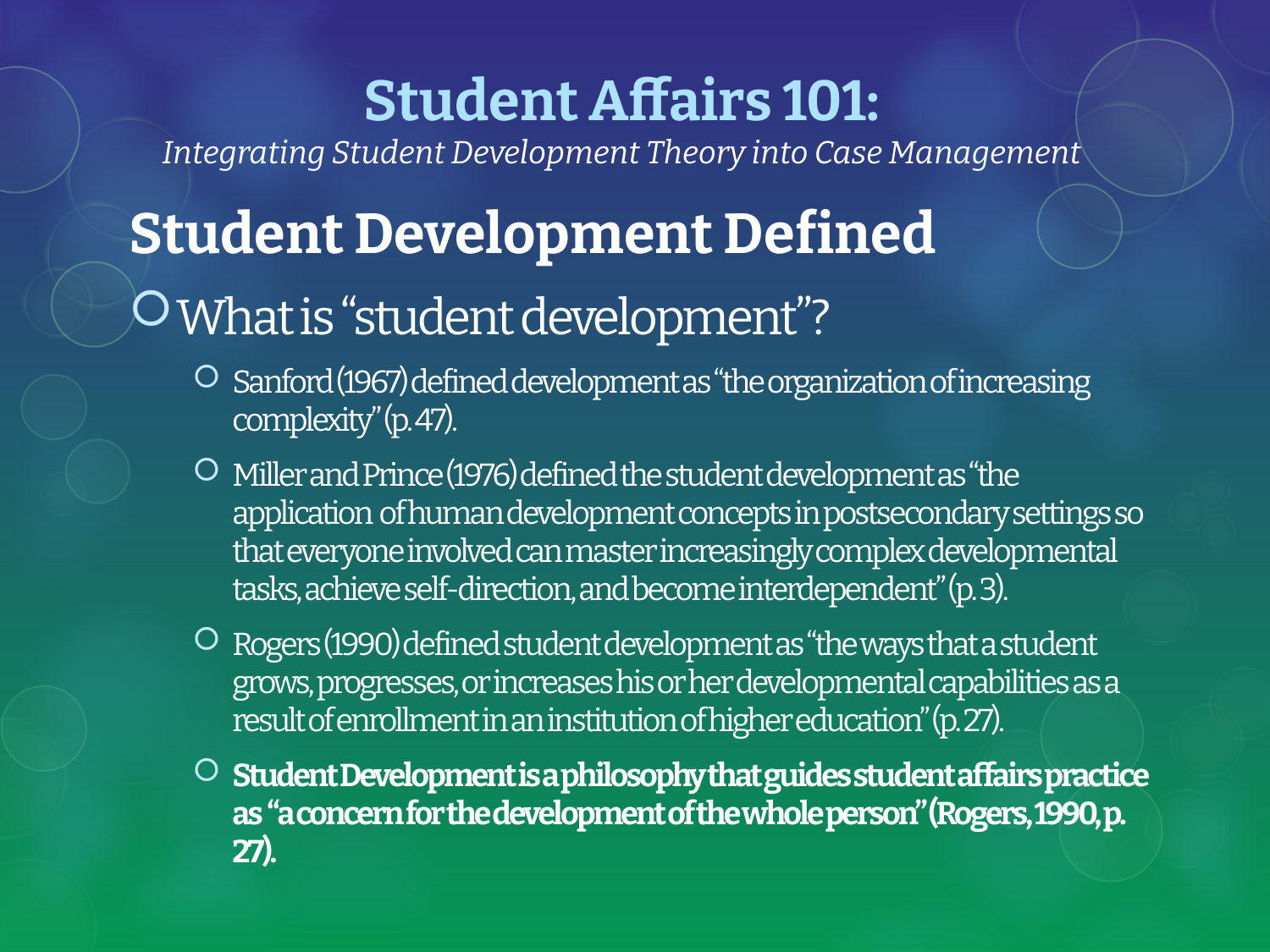

# Student Affairs 101: Integrating Student Development Theory into Case Management
Student Development Defined
What is “student development”?
Sanford (1967) defined development as “the organization of increasing complexity” (p. 47).
Miller and Prince (1976) defined the student development as “the application  of human development concepts in postsecondary settings so that everyone involved can master increasingly complex developmental tasks, achieve self-direction, and become interdependent” (p. 3).
Rogers (1990) defined student development as “the ways that a student grows, progresses, or increases his or her developmental capabilities as a result of enrollment in an institution of higher education” (p. 27).
Student Development is a philosophy that guides student affairs practice  as  “a concern for the development of the whole person” (Rogers, 1990, p. 27).